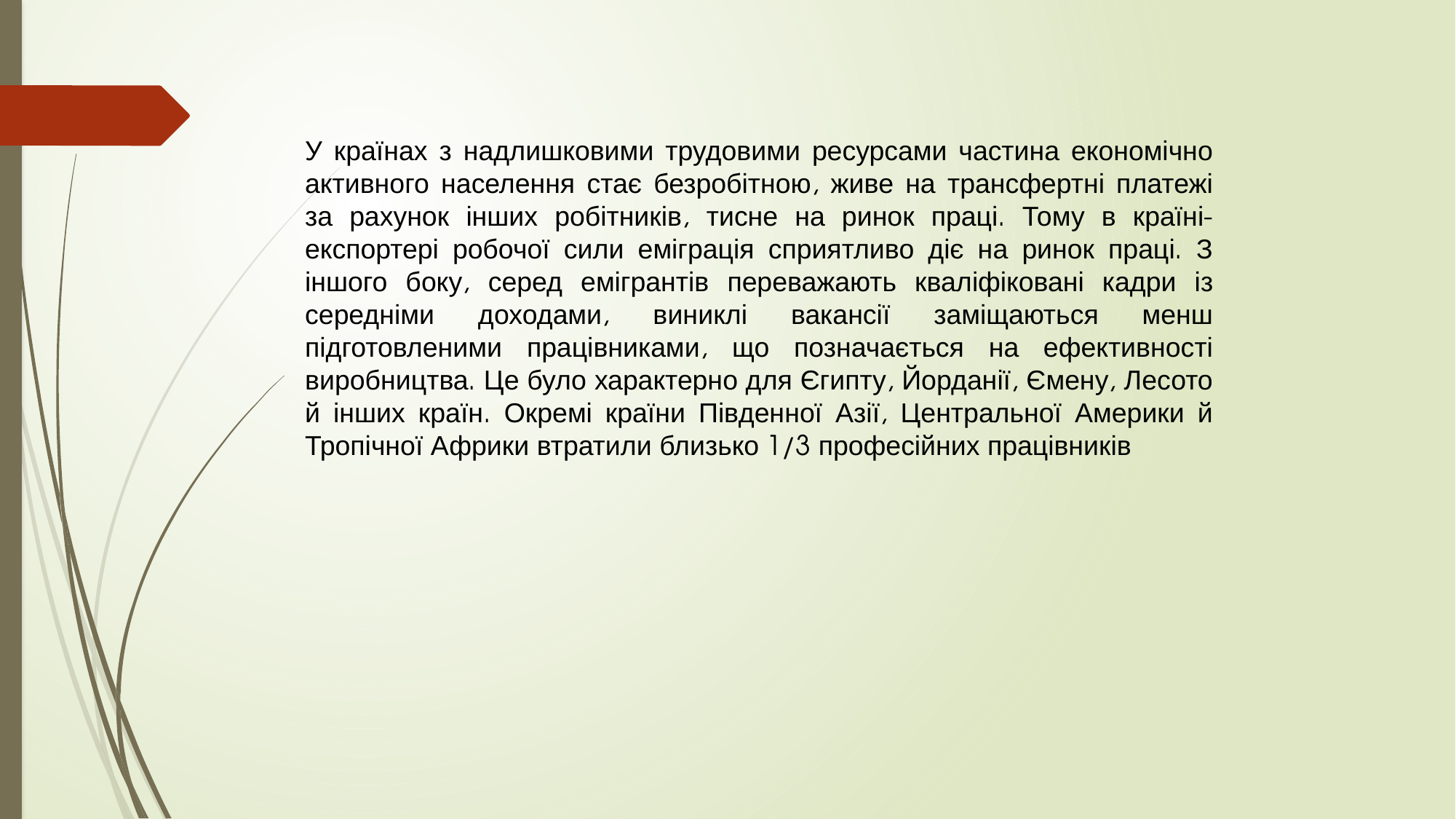

У країнах з надлишковими трудовими ресурсами частина економічно активного населення стає безробітною, живе на трансфертні платежі за рахунок інших робітників, тисне на ринок праці. Тому в країні-експортері робочої сили еміграція сприятливо діє на ринок праці. З іншого боку, серед емігрантів переважають кваліфіковані кадри із середніми доходами, виниклі вакансії заміщаються менш підготовленими працівниками, що позначається на ефективності виробництва. Це було характерно для Єгипту, Йорданії, Ємену, Лесото й інших країн. Окремі країни Південної Азії, Центральної Америки й Тропічної Африки втратили близько 1/3 професійних працівників